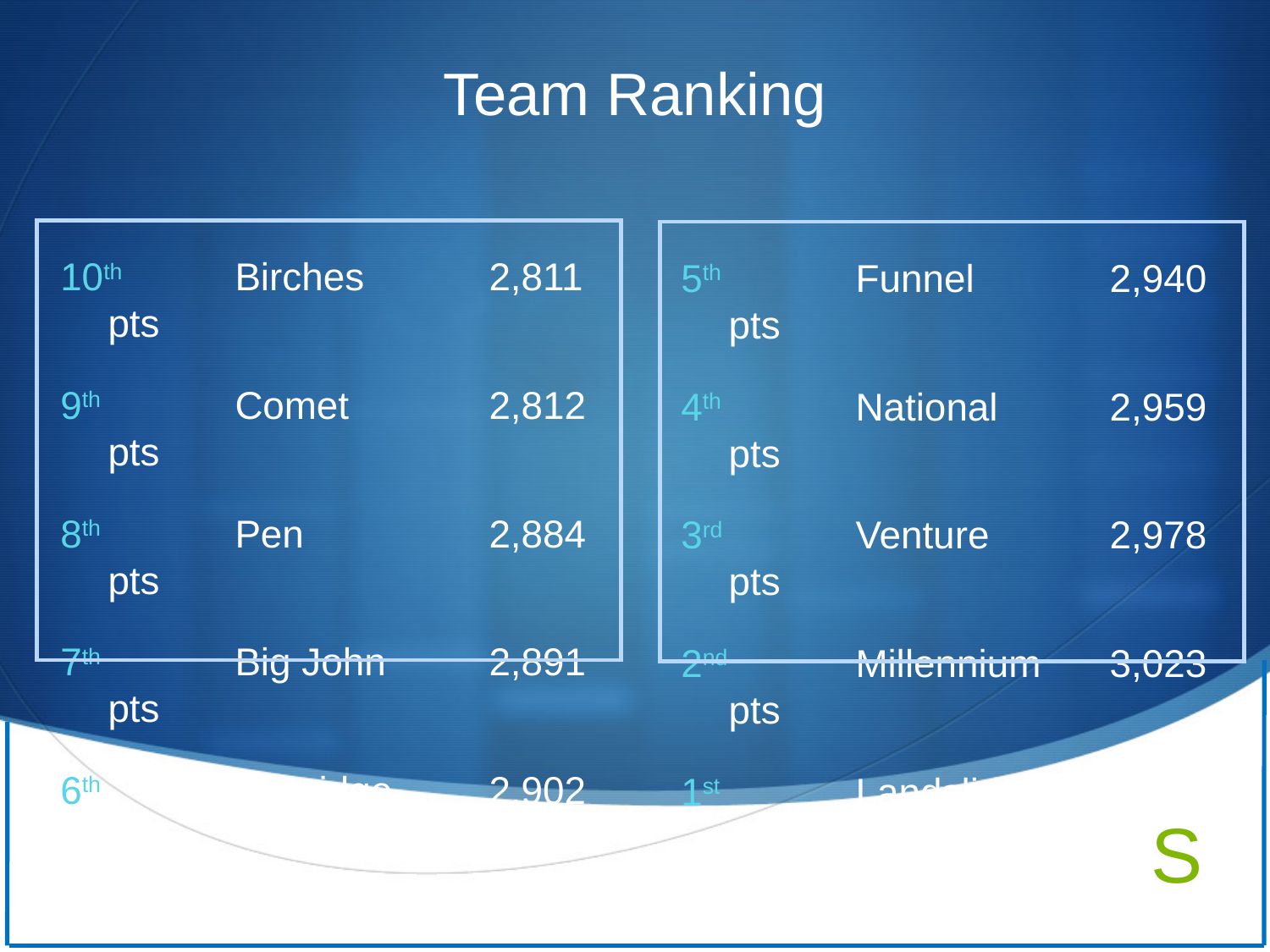

Team Ranking

10th	Birches	2,811 pts
9th		Comet		2,812 pts
8th 	Pen		2,884 pts
7th		Big John	2,891 pts
6th		Partridge	2,902 pts

5th 	Funnel		2,940 pts
4th 	National	2,959 pts
3rd 	Venture	2,978 pts
2nd 	Millennium	3,023 pts
1st		Landslide	3,300 pts